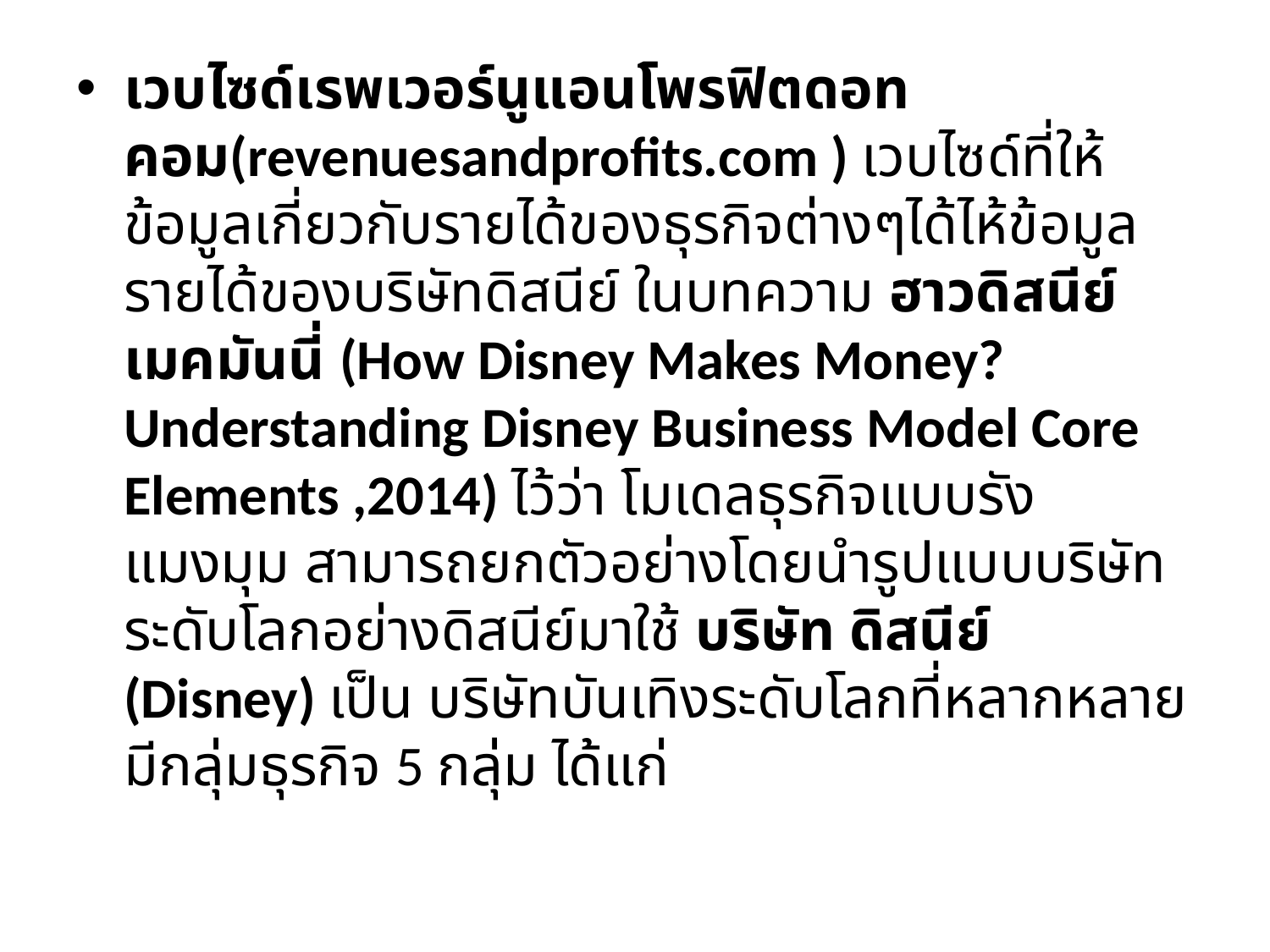

เวบไซด์เรพเวอร์นูแอนโพรฟิตดอทคอม(revenuesandprofits.com ) เวบไซด์ที่ให้ข้อมูลเกี่ยวกับรายได้ของธุรกิจต่างๆได้ไห้ข้อมูลรายได้ของบริษัทดิสนีย์ ในบทความ ฮาวดิสนีย์เมคมันนี่ (How Disney Makes Money? Understanding Disney Business Model Core Elements ,2014) ไว้ว่า โมเดลธุรกิจแบบรังแมงมุม สามารถยกตัวอย่างโดยนำรูปแบบบริษัทระดับโลกอย่างดิสนีย์มาใช้ บริษัท ดิสนีย์ (Disney) เป็น บริษัทบันเทิงระดับโลกที่หลากหลาย มีกลุ่มธุรกิจ 5 กลุ่ม ได้แก่